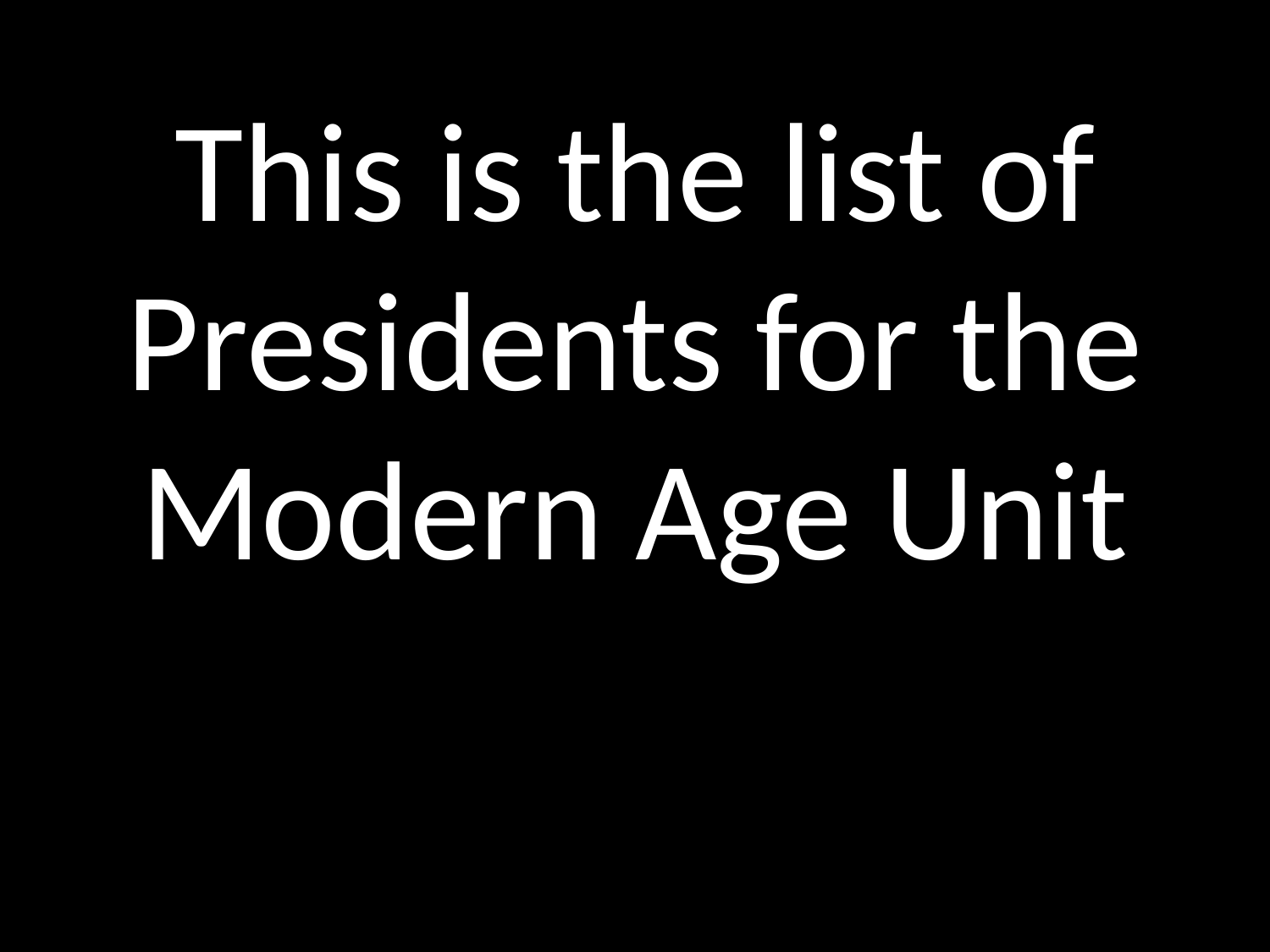

This is the list of Presidents for the Modern Age Unit